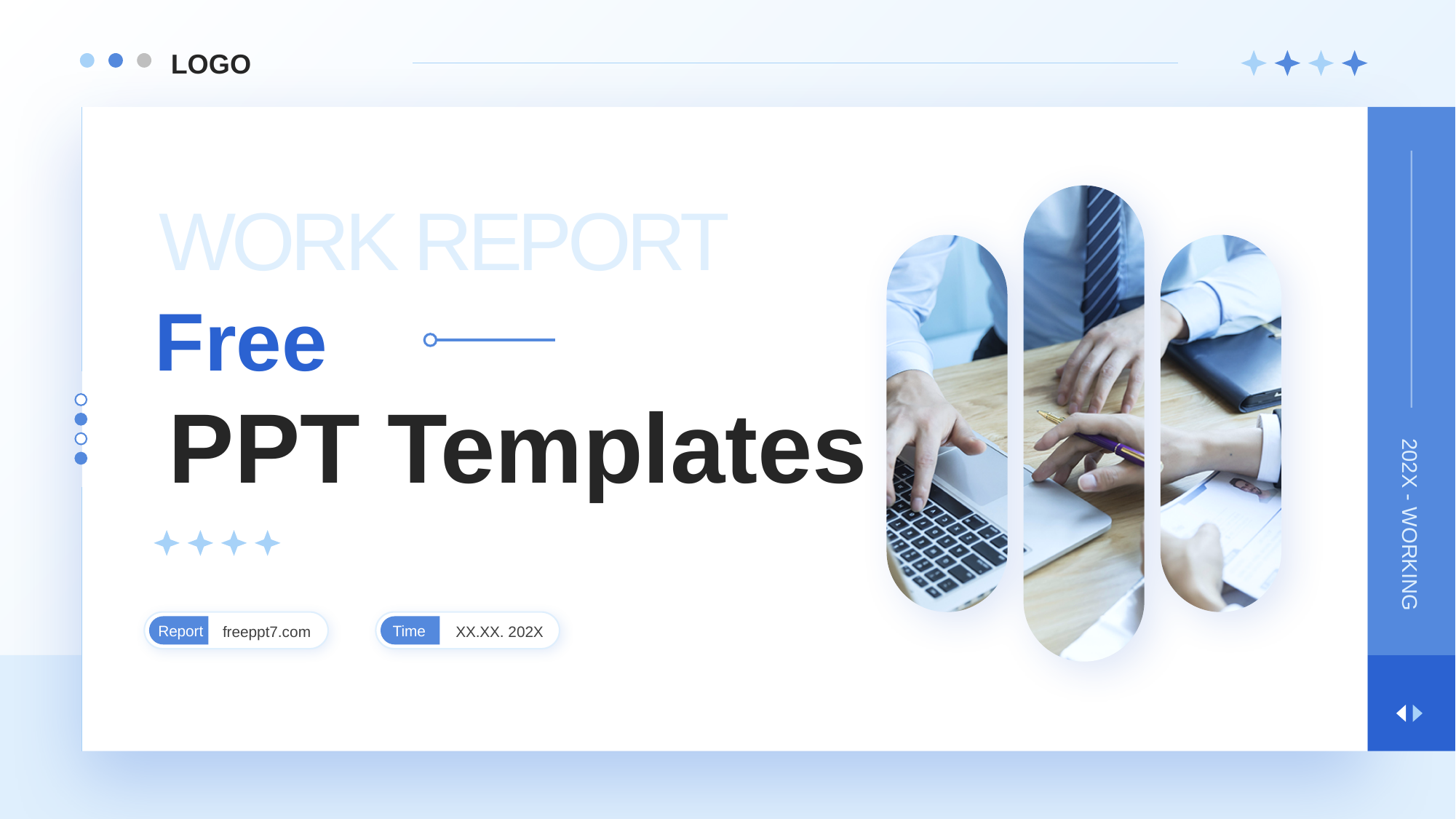

LOGO

WORK REPORT

Free

PPT Templates

202X - WORKING

Report

freeppt7.com

Time

XX.XX. 202X